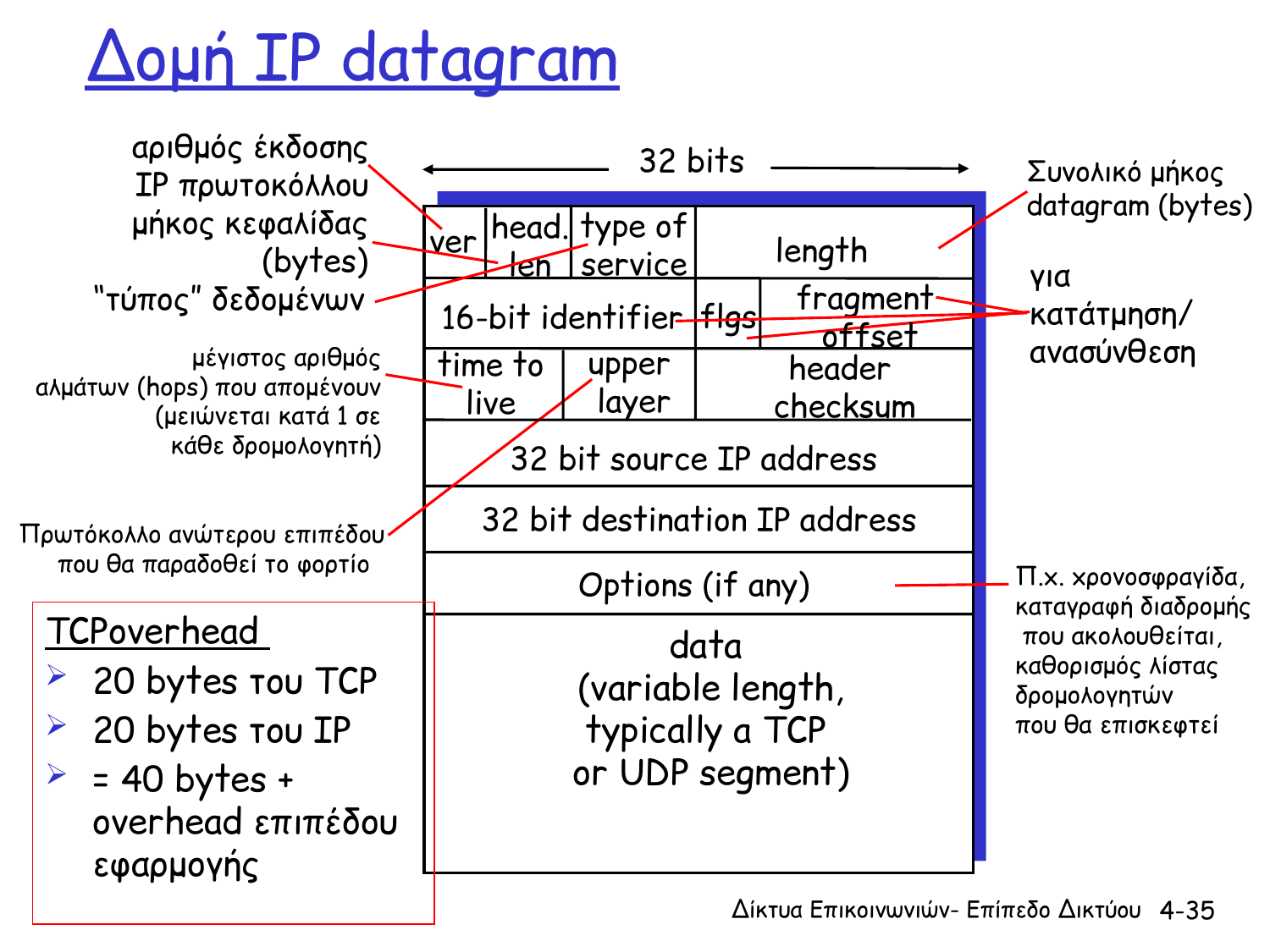

# Δομή IP datagram
αριθμός έκδοσης
 IP πρωτοκόλλου
32 bits
Συνολικό μήκος
datagram (bytes)

μήκος κεφαλίδας
 (bytes)
type of
service
head.
len

ver
length

για
κατάτμηση/
ανασύνθεση
fragment
 offset
“τύπος” δεδομένων

flgs
16-bit identifier

μέγιστος αριθμός
αλμάτων (hops) που απομένουν
(μειώνεται κατά 1 σε
 κάθε δρομολογητή)
upper
 layer
time to
live
header
 checksum

32 bit source IP address

32 bit destination IP address
Πρωτόκολλο ανώτερου επιπέδου
που θα παραδοθεί το φορτίο

Π.χ. χρονοσφραγίδα,
καταγραφή διαδρομής
 που ακολουθείται,
καθορισμός λίστας
δρομολογητών
που θα επισκεφτεί
Options (if any)

data
(variable length,
typically a TCP
or UDP segment)
TCPoverhead
20 bytes του TCP
20 bytes του IP
= 40 bytes + overhead επιπέδου εφαρμογής
Δίκτυα Επικοινωνιών- Επίπεδο Δικτύου
4-35